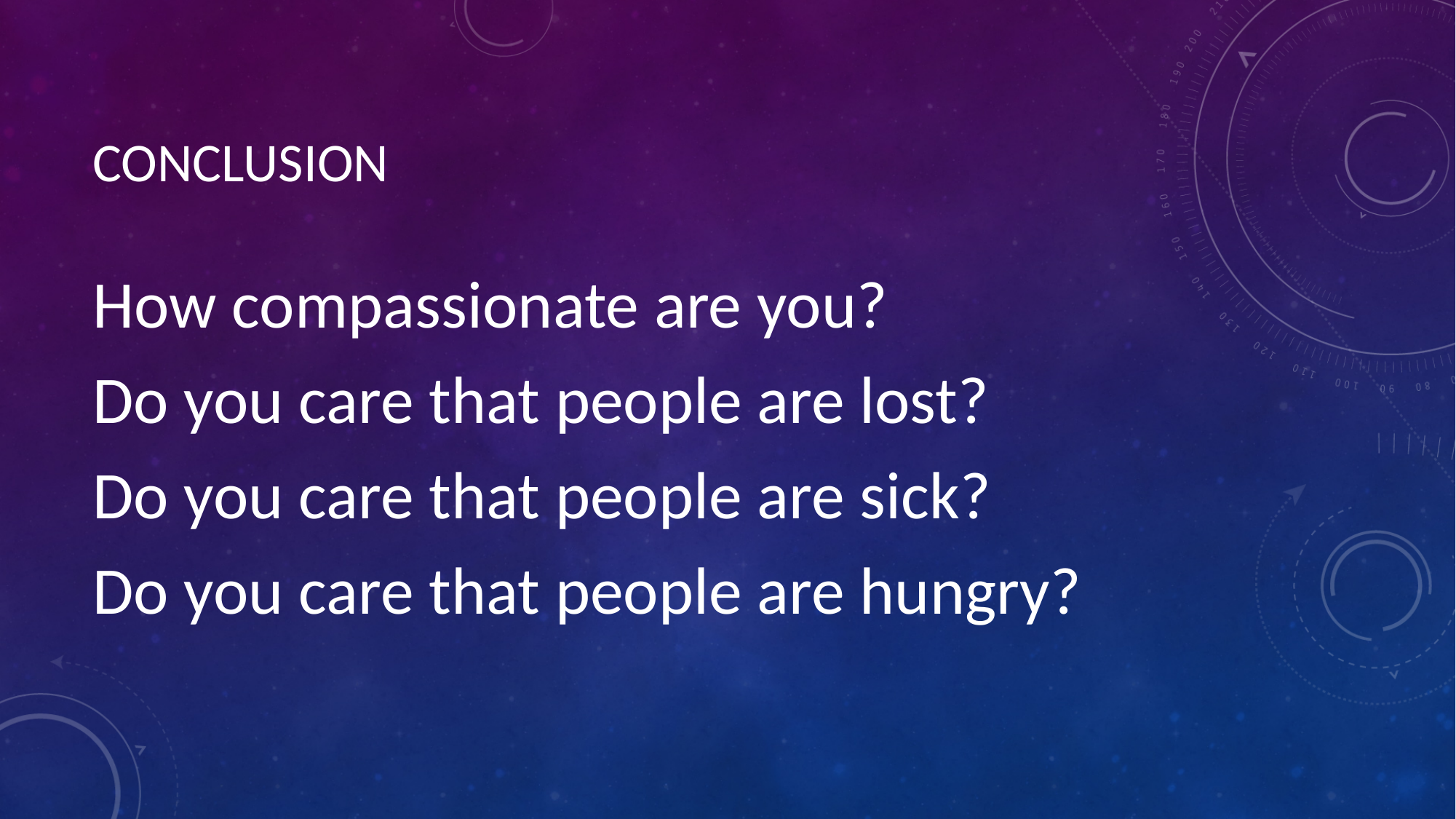

# CONCLUSION
How compassionate are you?
Do you care that people are lost?
Do you care that people are sick?
Do you care that people are hungry?